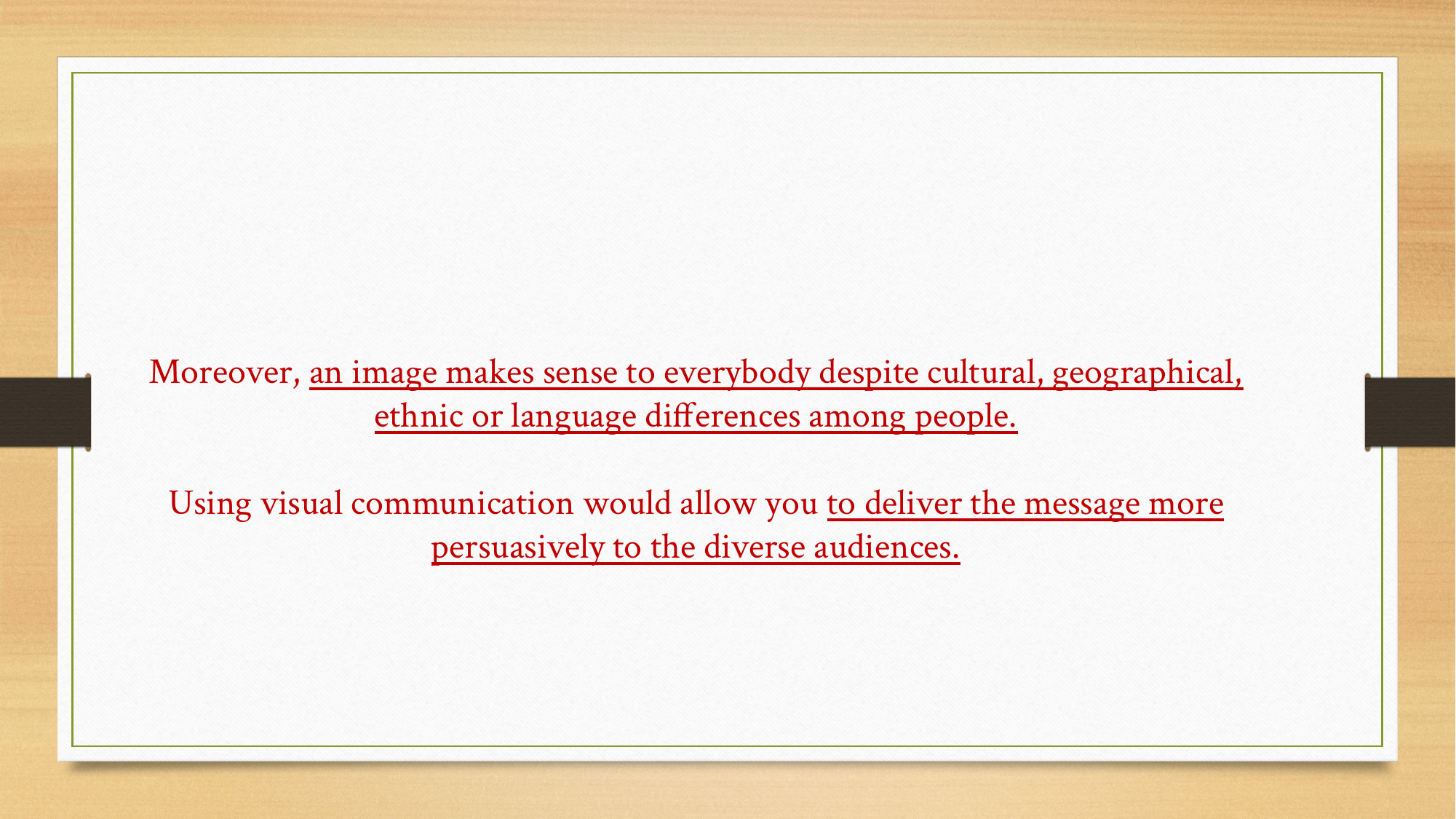

Moreover, an image makes sense to everybody despite cultural, geographical, ethnic or language differences among people.

Using visual communication would allow you to deliver the message more persuasively to the diverse audiences.